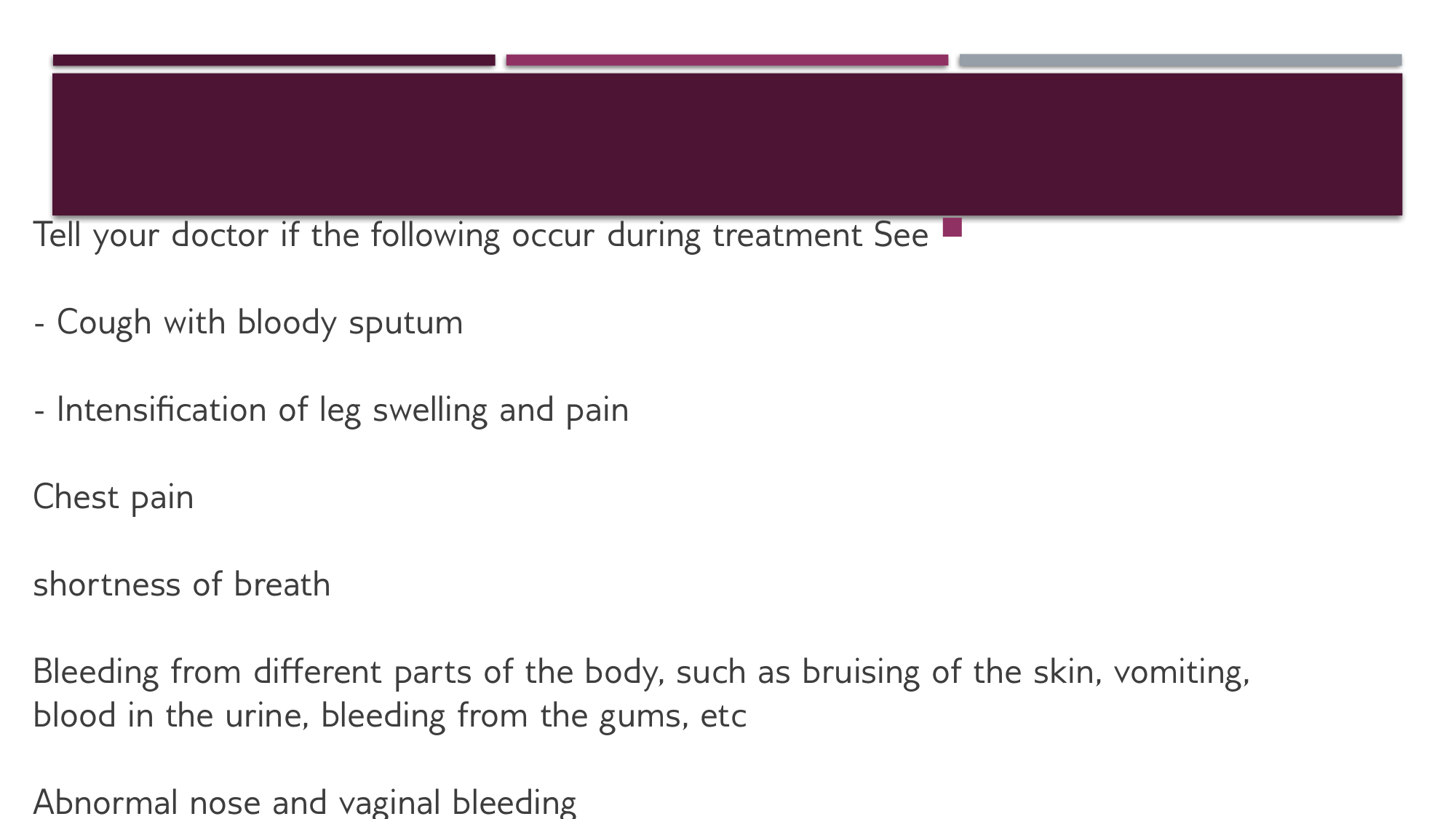

#
Tell your doctor if the following occur during treatment See
- Cough with bloody sputum
- Intensification of leg swelling and pain
Chest pain
shortness of breath
Bleeding from different parts of the body, such as bruising of the skin, vomiting, blood in the urine, bleeding from the gums, etc
Abnormal nose and vaginal bleeding